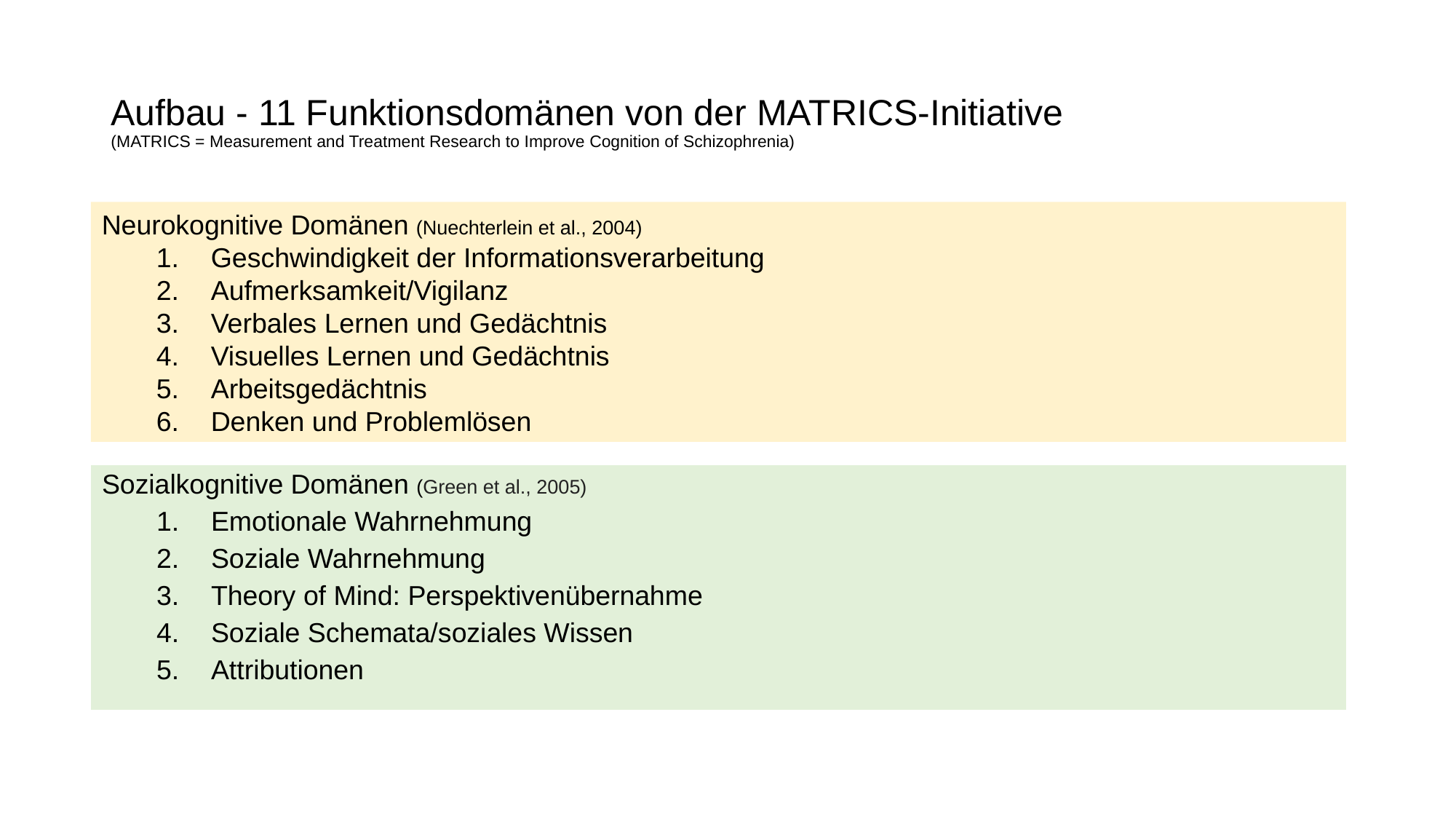

# Aufbau - 11 Funktionsdomänen von der MATRICS-Initiative (MATRICS = Measurement and Treatment Research to Improve Cognition of Schizophrenia)
Neurokognitive Domänen (Nuechterlein et al., 2004)
Geschwindigkeit der Informationsverarbeitung
Aufmerksamkeit/Vigilanz
Verbales Lernen und Gedächtnis
Visuelles Lernen und Gedächtnis
Arbeitsgedächtnis
Denken und Problemlösen
Sozialkognitive Domänen (Green et al., 2005)
Emotionale Wahrnehmung
Soziale Wahrnehmung
Theory of Mind: Perspektivenübernahme
Soziale Schemata/soziales Wissen
Attributionen